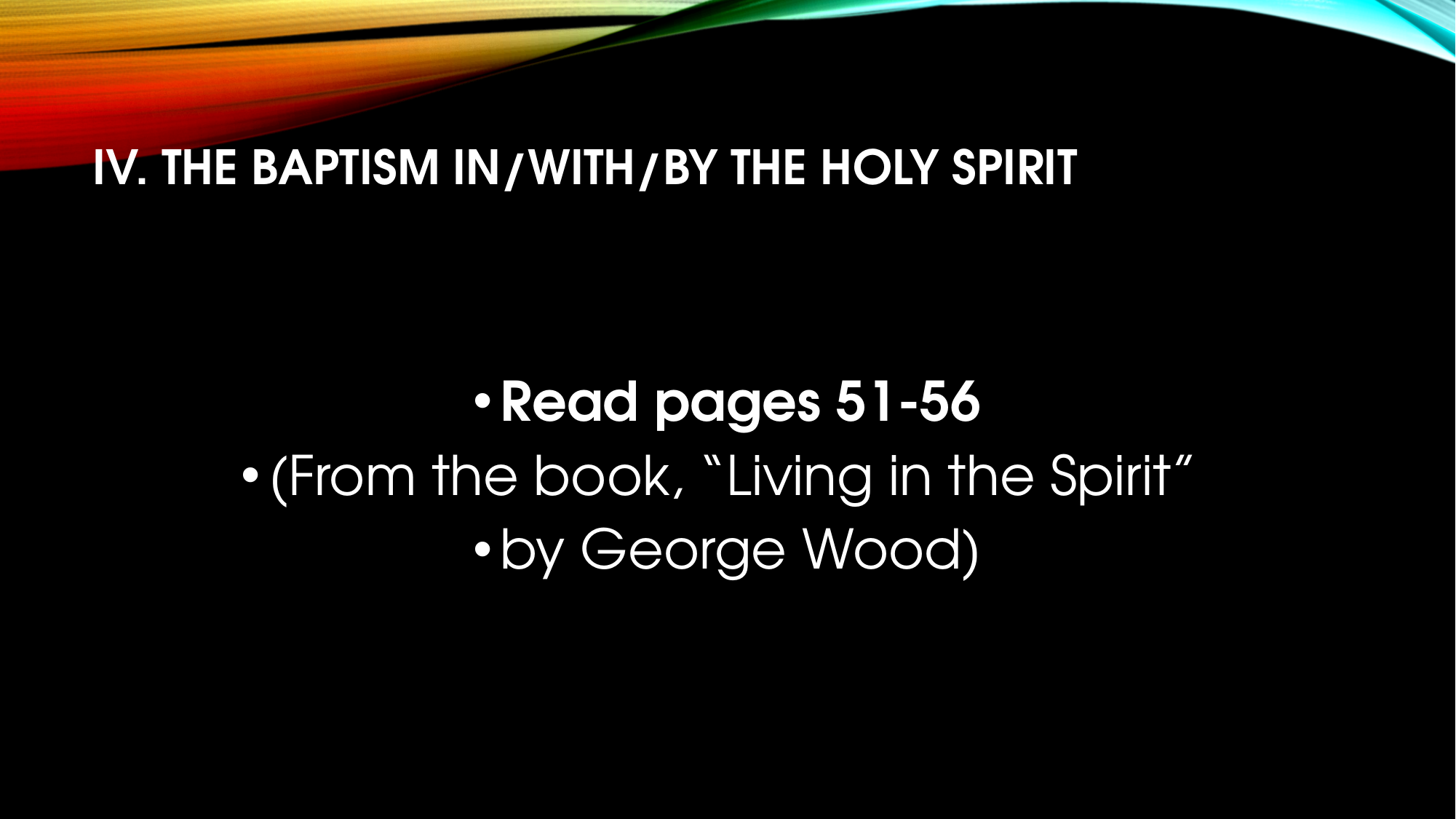

# IV. The Baptism in/with/by the Holy Spirit

Read pages 51-56
(From the book, “Living in the Spirit”
by George Wood)